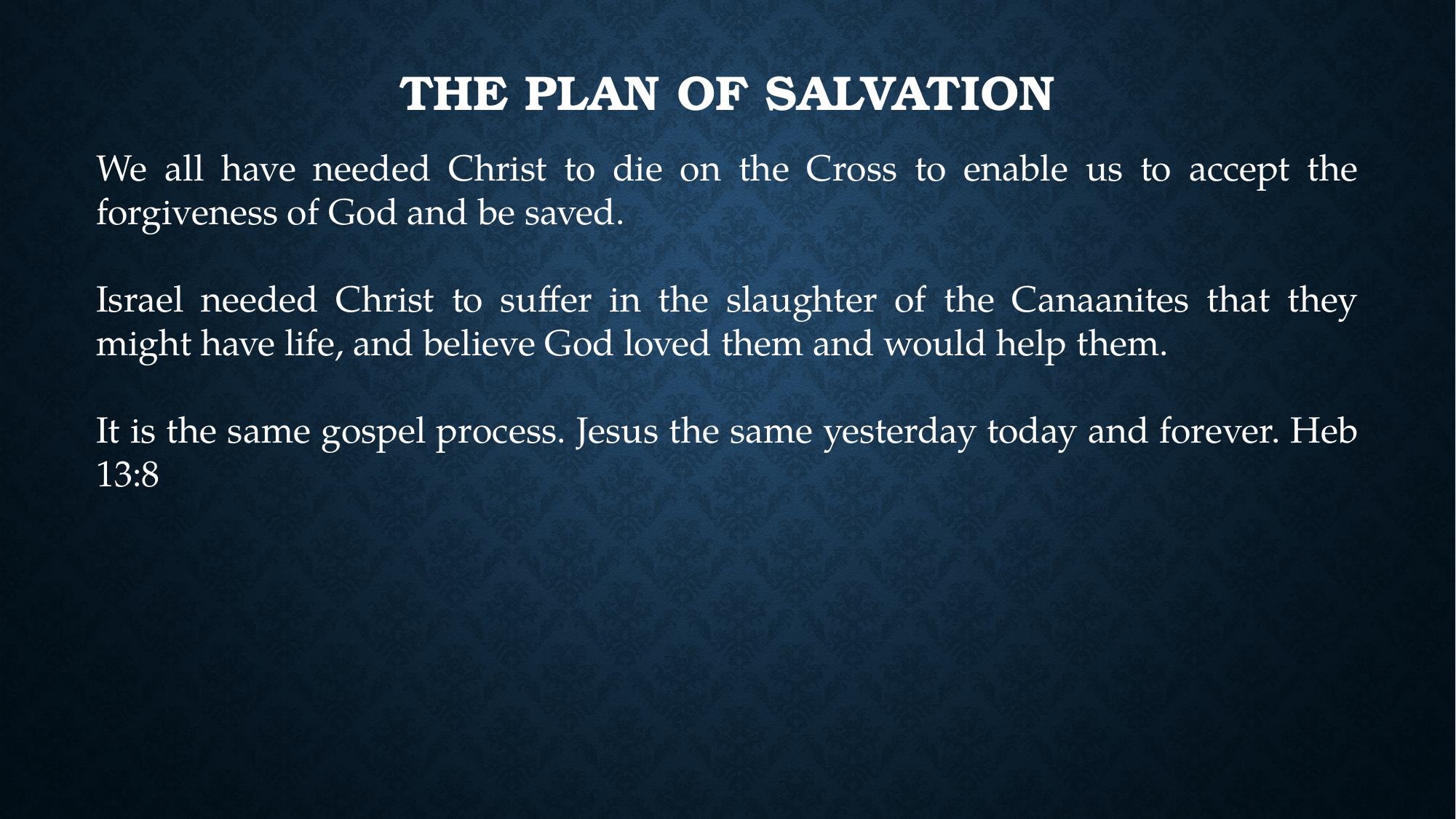

# The Plan of Salvation
We all have needed Christ to die on the Cross to enable us to accept the forgiveness of God and be saved.

Israel needed Christ to suffer in the slaughter of the Canaanites that they might have life, and believe God loved them and would help them.

It is the same gospel process. Jesus the same yesterday today and forever. Heb 13:8